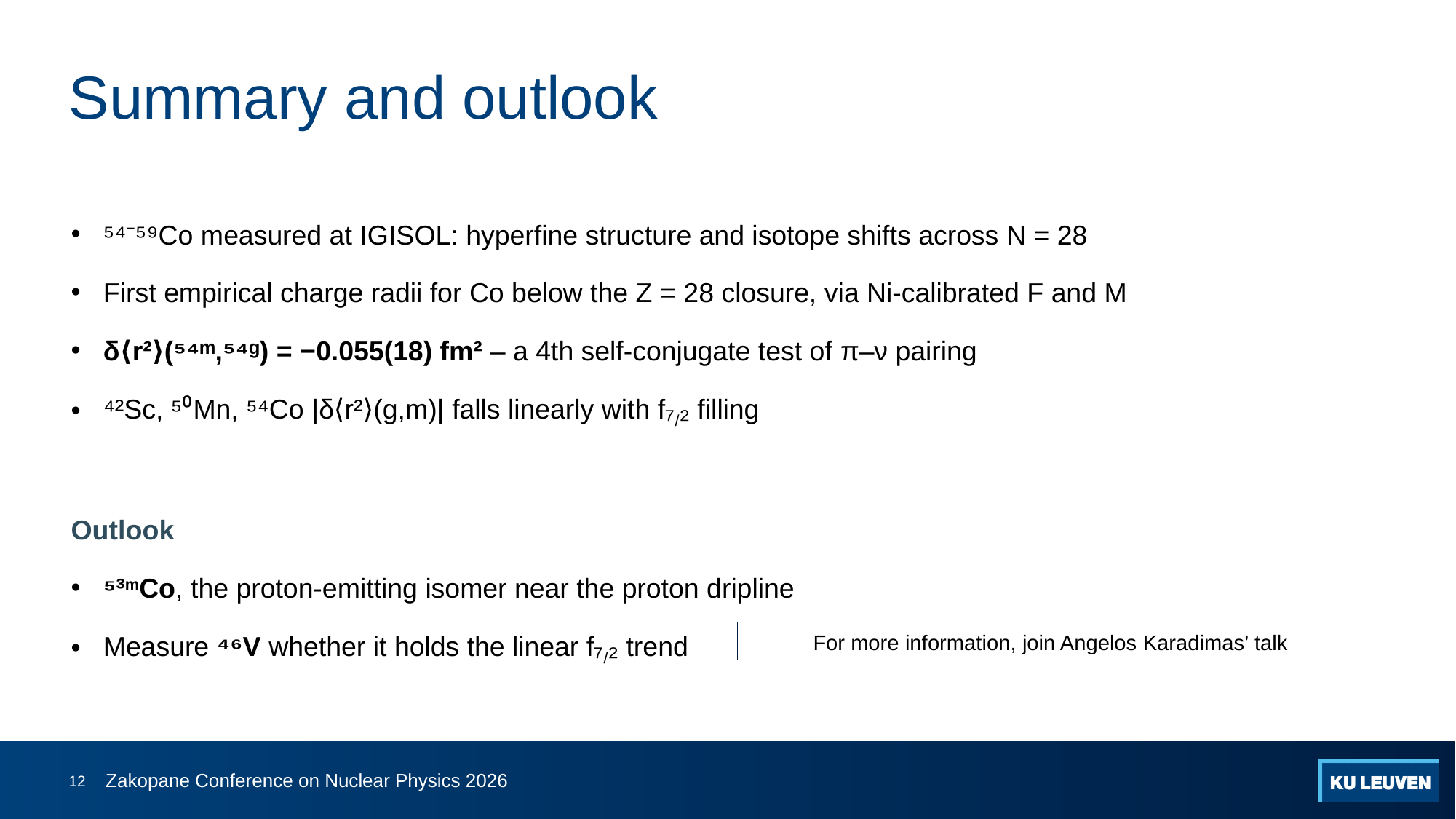

# Summary and outlook
⁵⁴⁻⁵⁹Co measured at IGISOL: hyperfine structure and isotope shifts across N = 28
First empirical charge radii for Co below the Z = 28 closure, via Ni-calibrated F and M
δ⟨r²⟩(⁵⁴ᵐ,⁵⁴ᵍ) = −0.055(18) fm² – a 4th self-conjugate test of π–ν pairing
⁴²Sc, ⁵⁰Mn, ⁵⁴Co |δ⟨r²⟩(g,m)| falls linearly with f₇/₂ filling

Outlook
⁵³mCo, the proton-emitting isomer near the proton dripline
Measure ⁴⁶V whether it holds the linear f₇/₂ trend
For more information, join Angelos Karadimas’ talk
12
Zakopane Conference on Nuclear Physics 2026